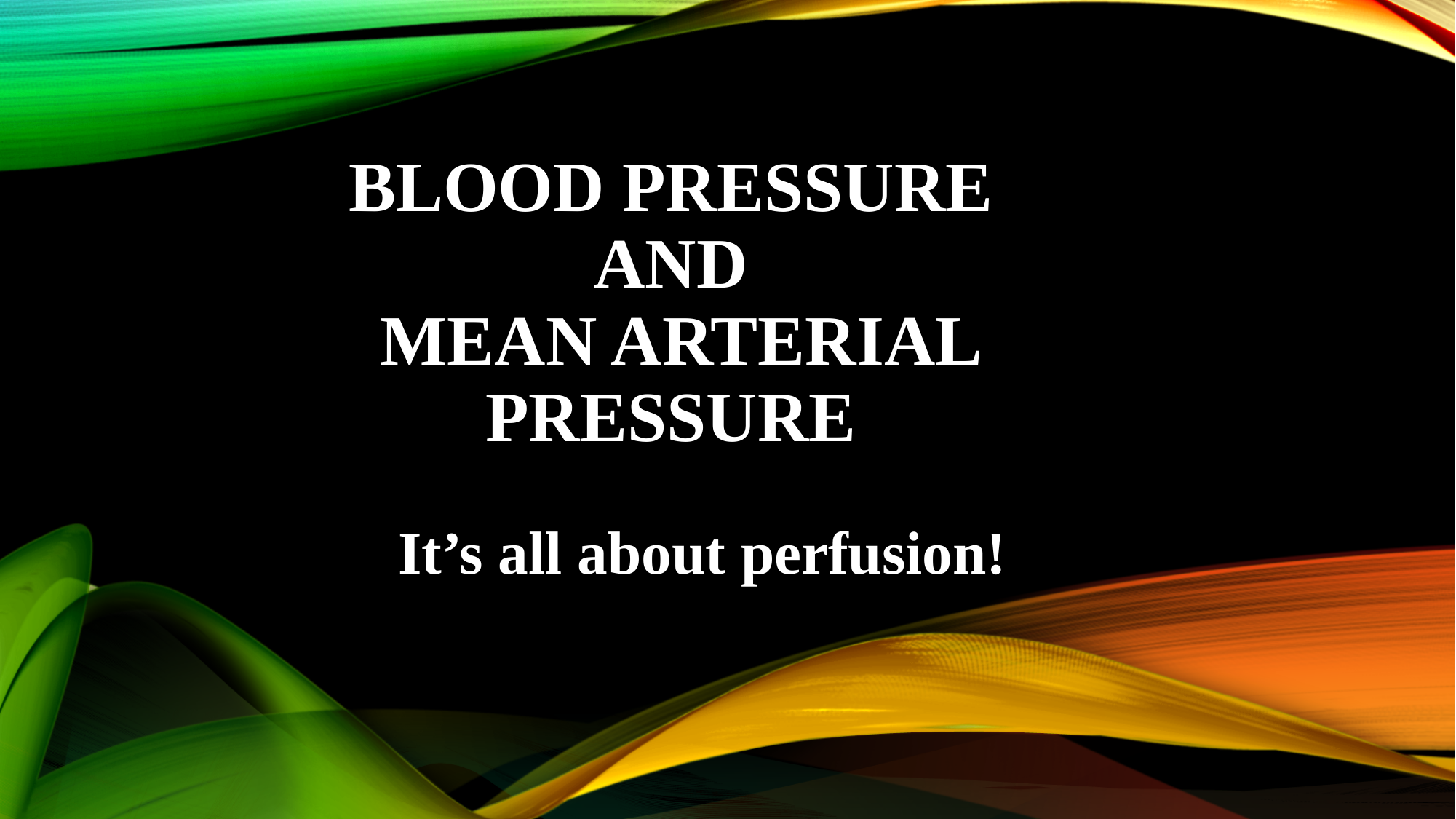

# Blood Pressure and Mean Arterial Pressure
It’s all about perfusion!